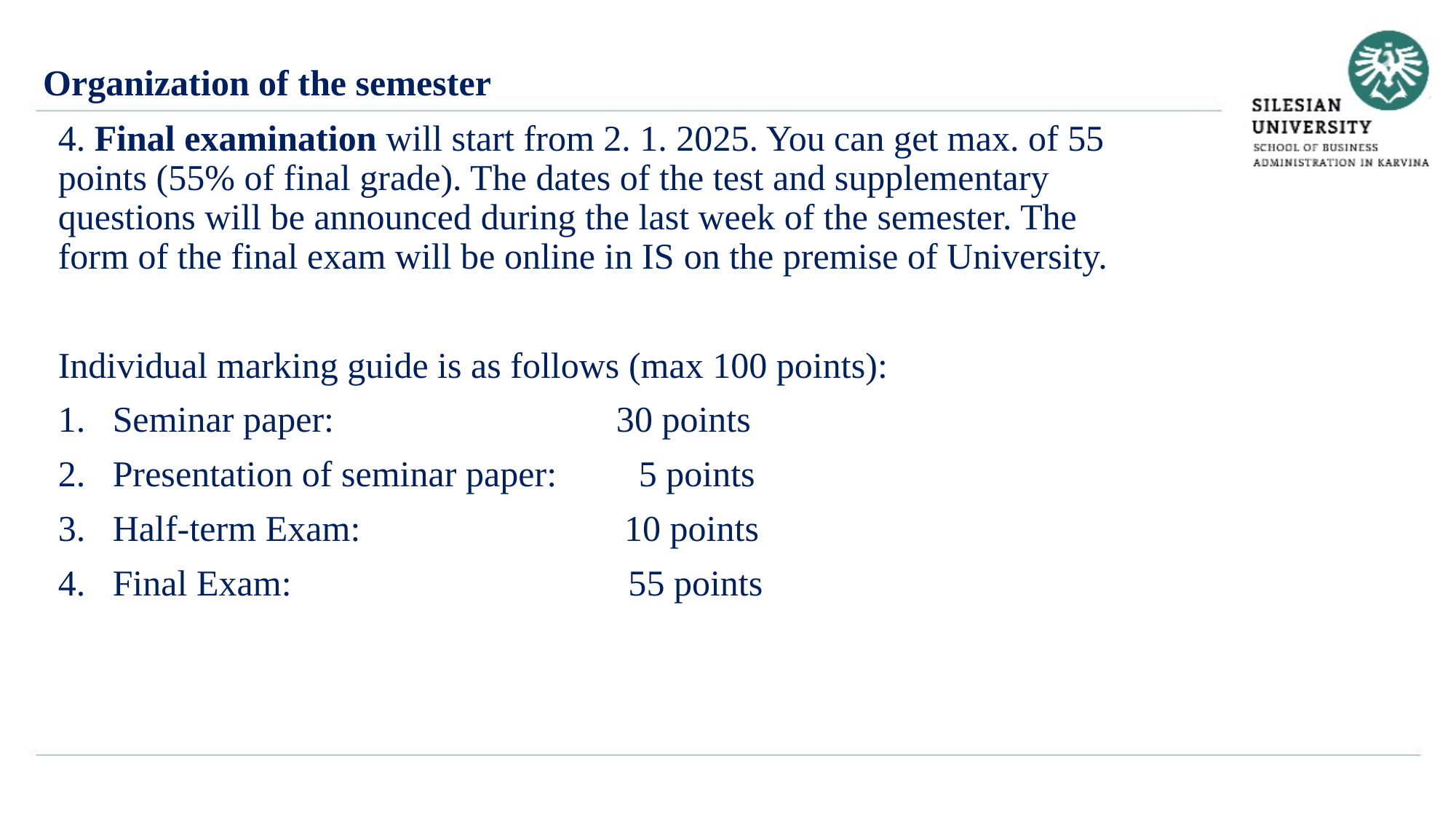

Organization of the semester
4. Final examination will start from 2. 1. 2025. You can get max. of 55 points (55% of final grade). The dates of the test and supplementary questions will be announced during the last week of the semester. The form of the final exam will be online in IS on the premise of University.

Individual marking guide is as follows (max 100 points):
Seminar paper:                               30 points
Presentation of seminar paper:         5 points
Half-term Exam:                             10 points
Final Exam:                                     55 points